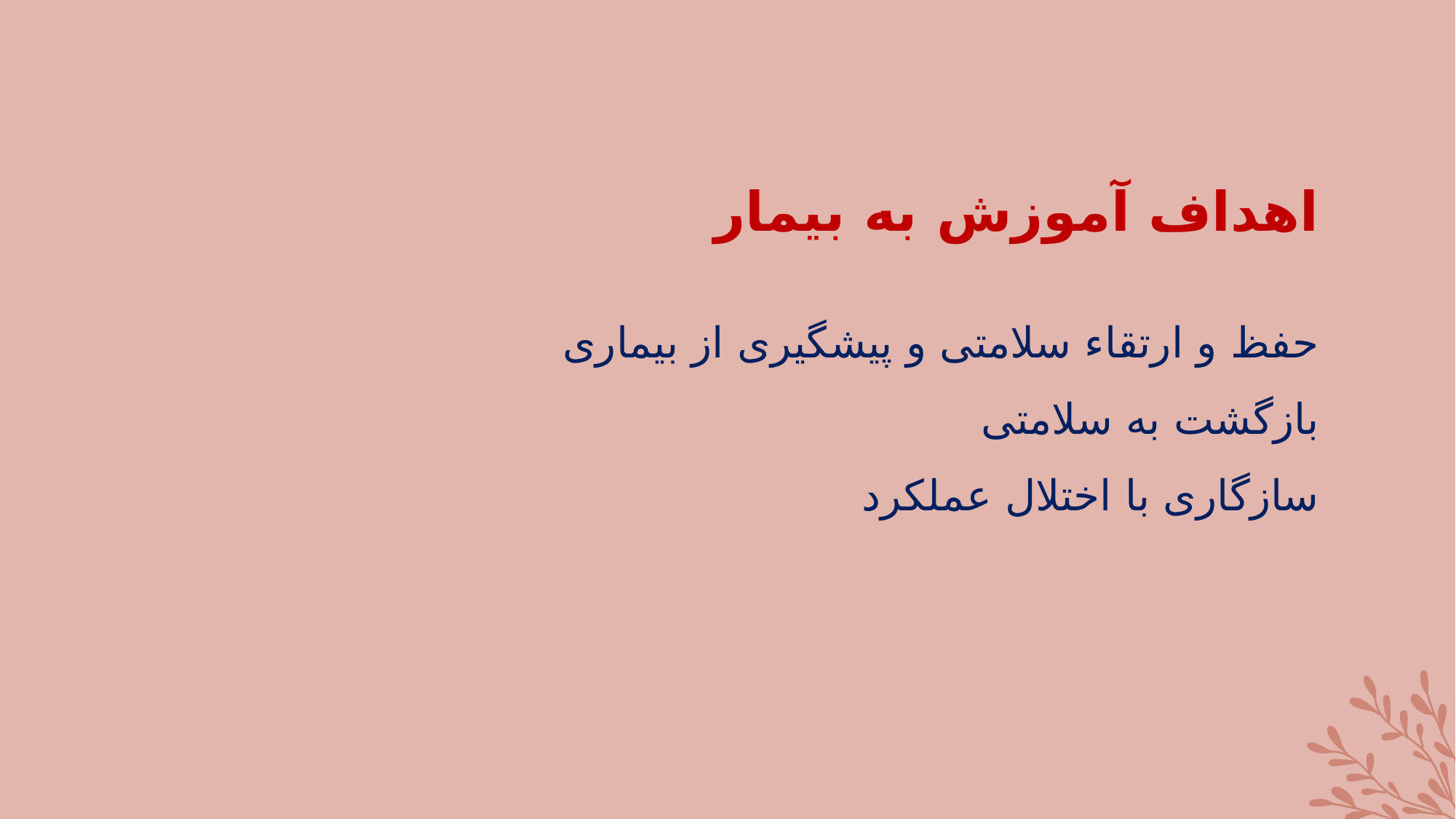

# اهداف آموزش به بیمار
حفظ و ارتقاء سلامتی و پیشگیری از بیماری
بازگشت به سلامتی
سازگاری با اختلال عملکرد